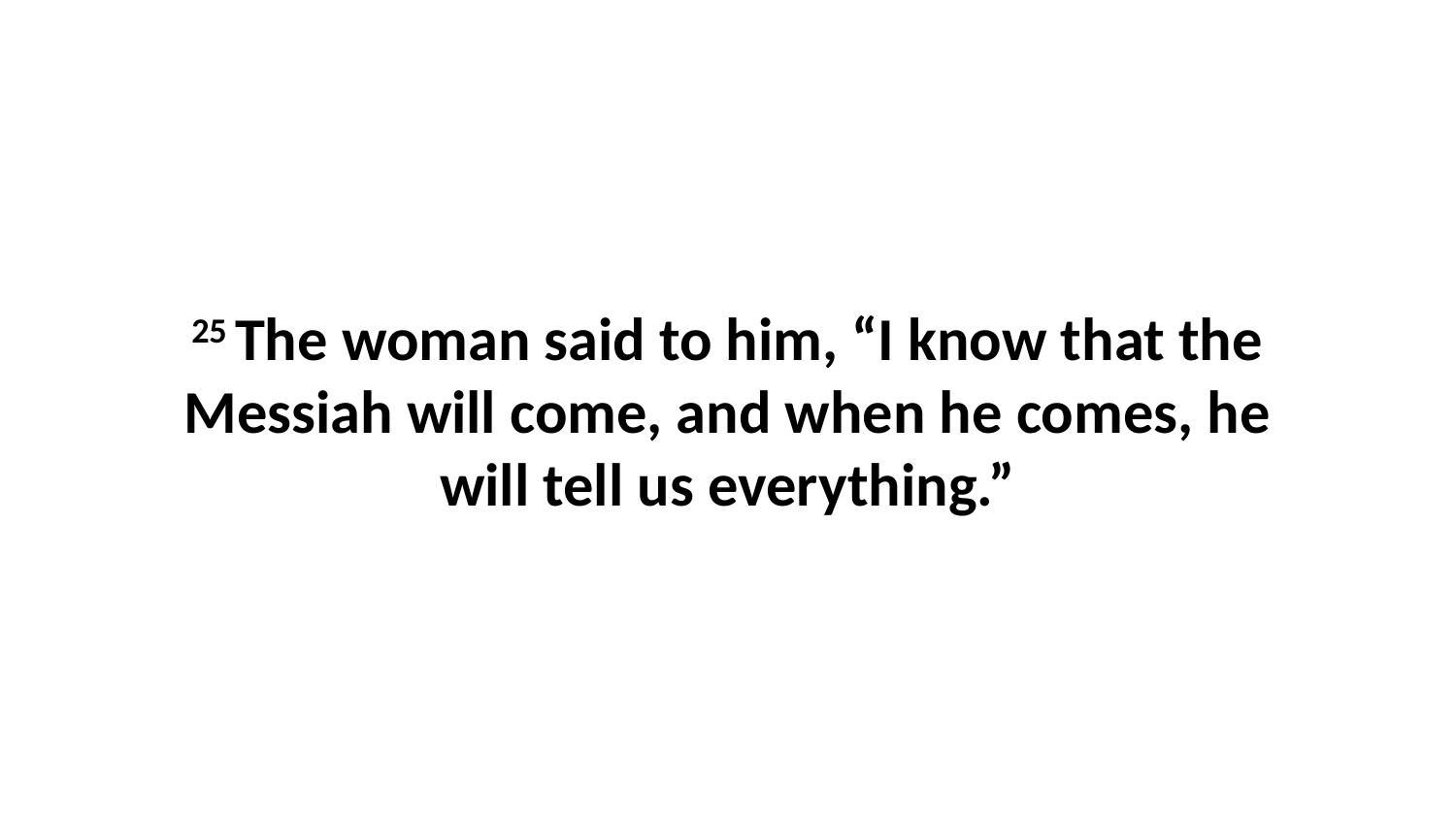

25 The woman said to him, “I know that the Messiah will come, and when he comes, he will tell us everything.”